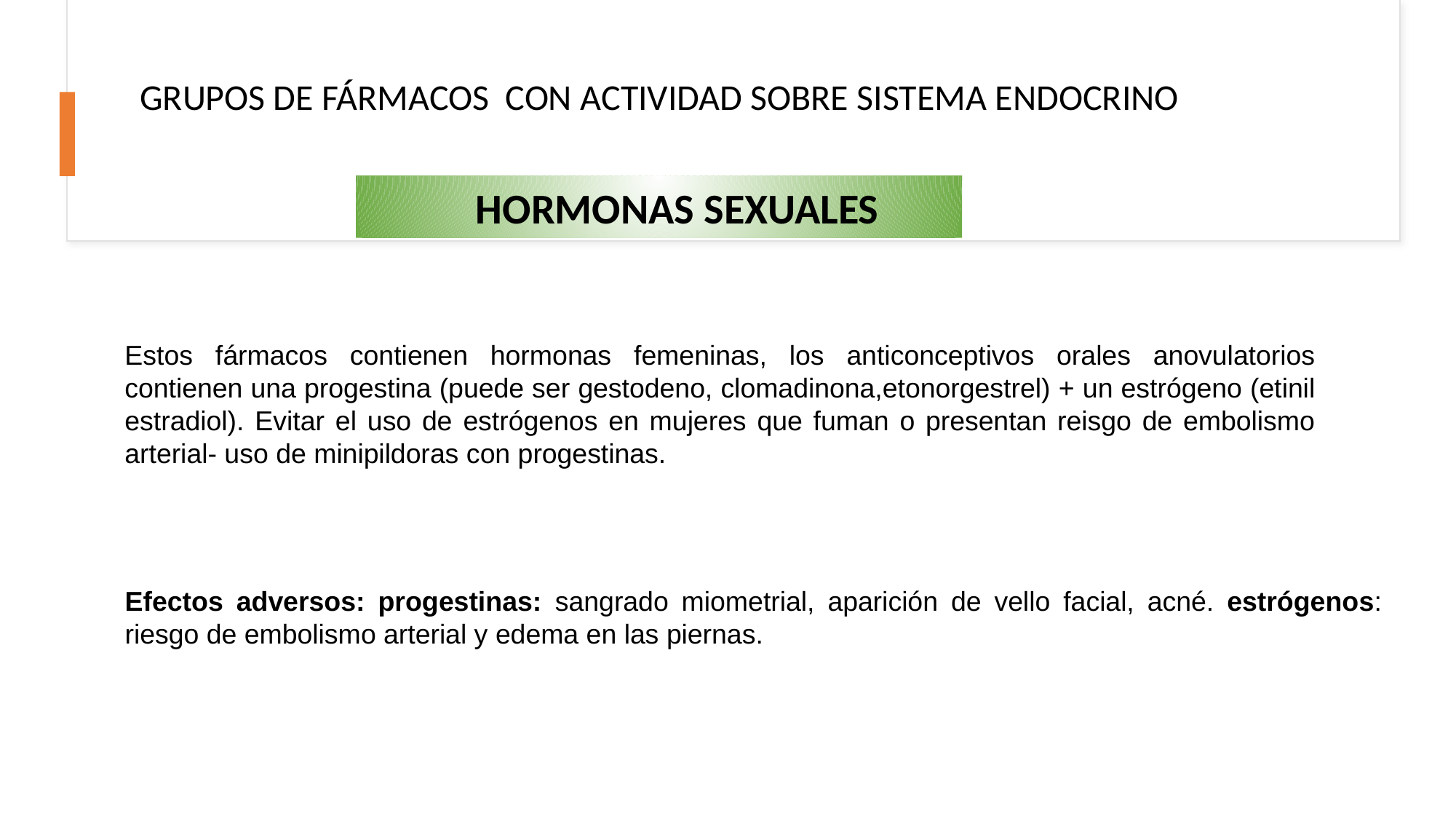

# GRUPOS DE FÁRMACOS  CON ACTIVIDAD SOBRE SISTEMA ENDOCRINO

	HORMONAS SEXUALES
Estos fármacos contienen hormonas femeninas, los anticonceptivos orales anovulatorios contienen una progestina (puede ser gestodeno, clomadinona,etonorgestrel) + un estrógeno (etinil estradiol). Evitar el uso de estrógenos en mujeres que fuman o presentan reisgo de embolismo arterial- uso de minipildoras con progestinas.

Efectos adversos: progestinas: sangrado miometrial, aparición de vello facial, acné. estrógenos: riesgo de embolismo arterial y edema en las piernas.